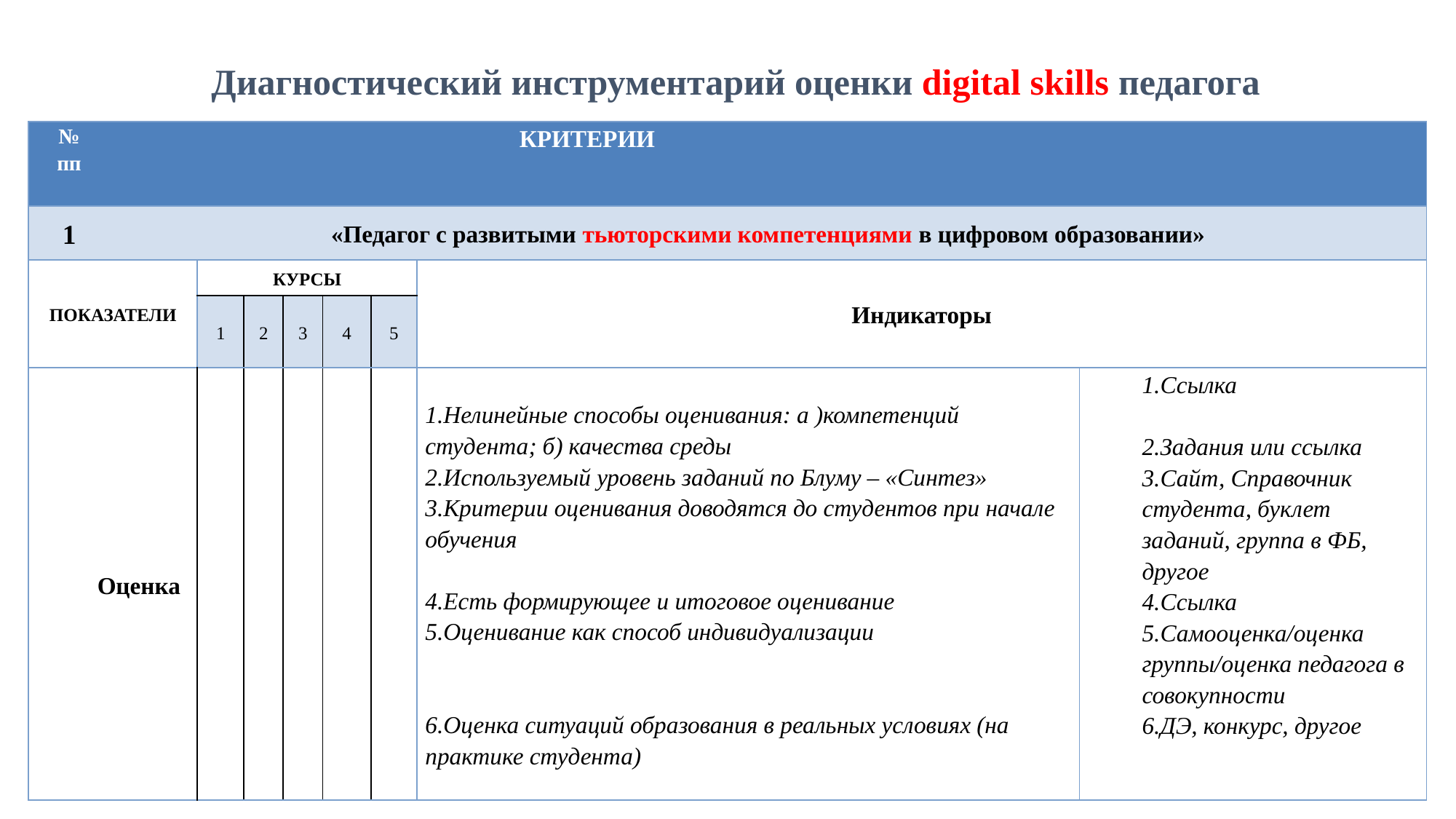

# Диагностический инструментарий оценки digital skills педагога
| № пп |  | КРИТЕРИИ |  |  |  |  |  |  |  |  |
| --- | --- | --- | --- | --- | --- | --- | --- | --- | --- | --- |
| 1 |  | «Педагог с развитыми тьюторскими компетенциями в цифровом образовании» |  |  |  |  |  |  |  |  |
| ПОКАЗАТЕЛИ |  |  | КУРСЫ |  |  |  |  | Индикаторы |  |  |
|  |  |  | 1 | 2 | 3 | 4 | 5 |  |  |  |
|  | Оценка |  |  |  |  |  |  | 1.Нелинейные способы оценивания: а )компетенций студента; б) качества среды 2.Используемый уровень заданий по Блуму – «Синтез» 3.Критерии оценивания доводятся до студентов при начале обучения   4.Есть формирующее и итоговое оценивание 5.Оценивание как способ индивидуализации     6.Оценка ситуаций образования в реальных условиях (на практике студента) |  | 1.Ссылка   2.Задания или ссылка 3.Сайт, Справочник студента, буклет заданий, группа в ФБ, другое 4.Ссылка 5.Самооценка/оценка группы/оценка педагога в совокупности 6.ДЭ, конкурс, другое |